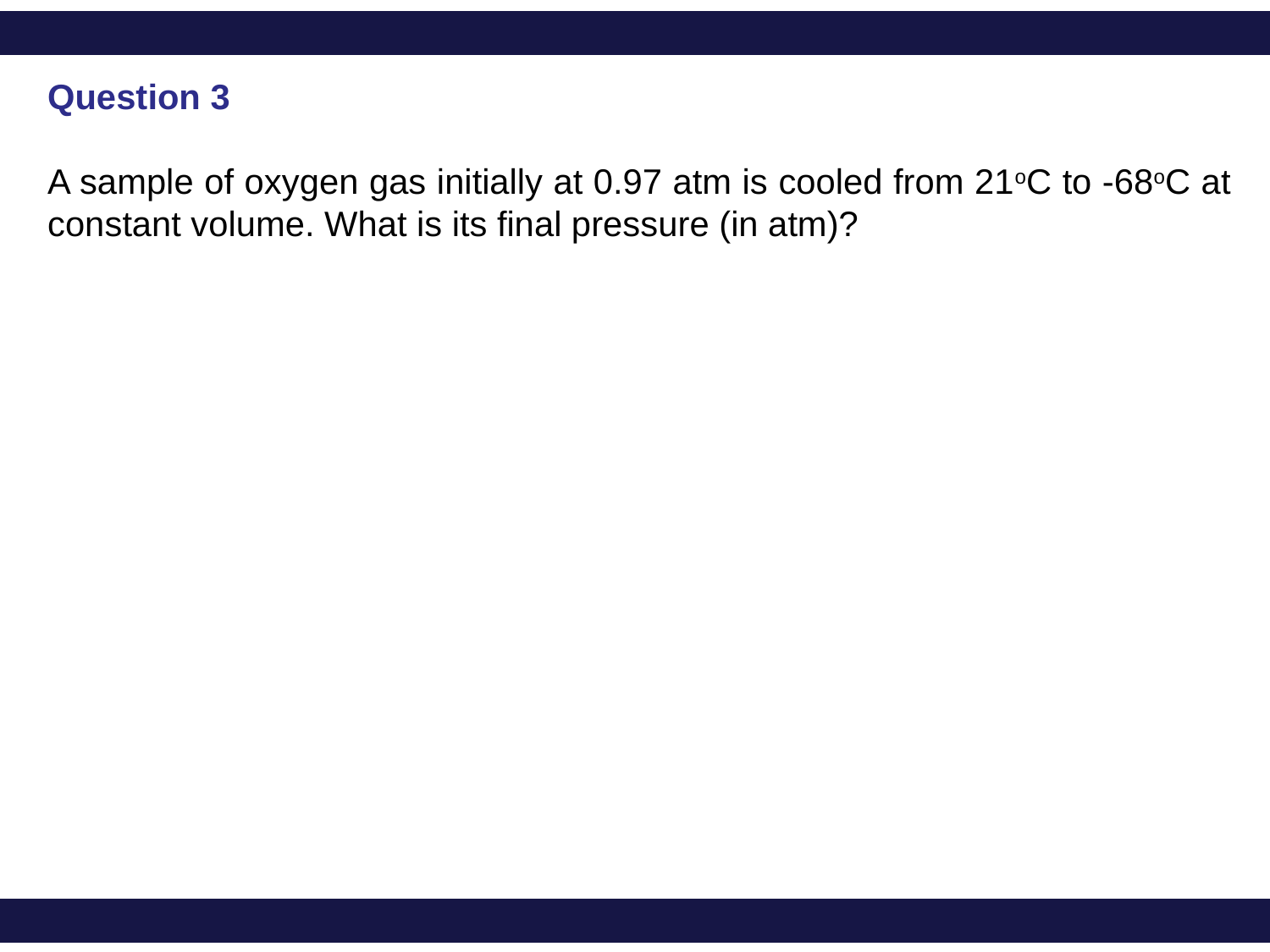

Question 3

A sample of oxygen gas initially at 0.97 atm is cooled from 21oC to -68oC at constant volume. What is its final pressure (in atm)?